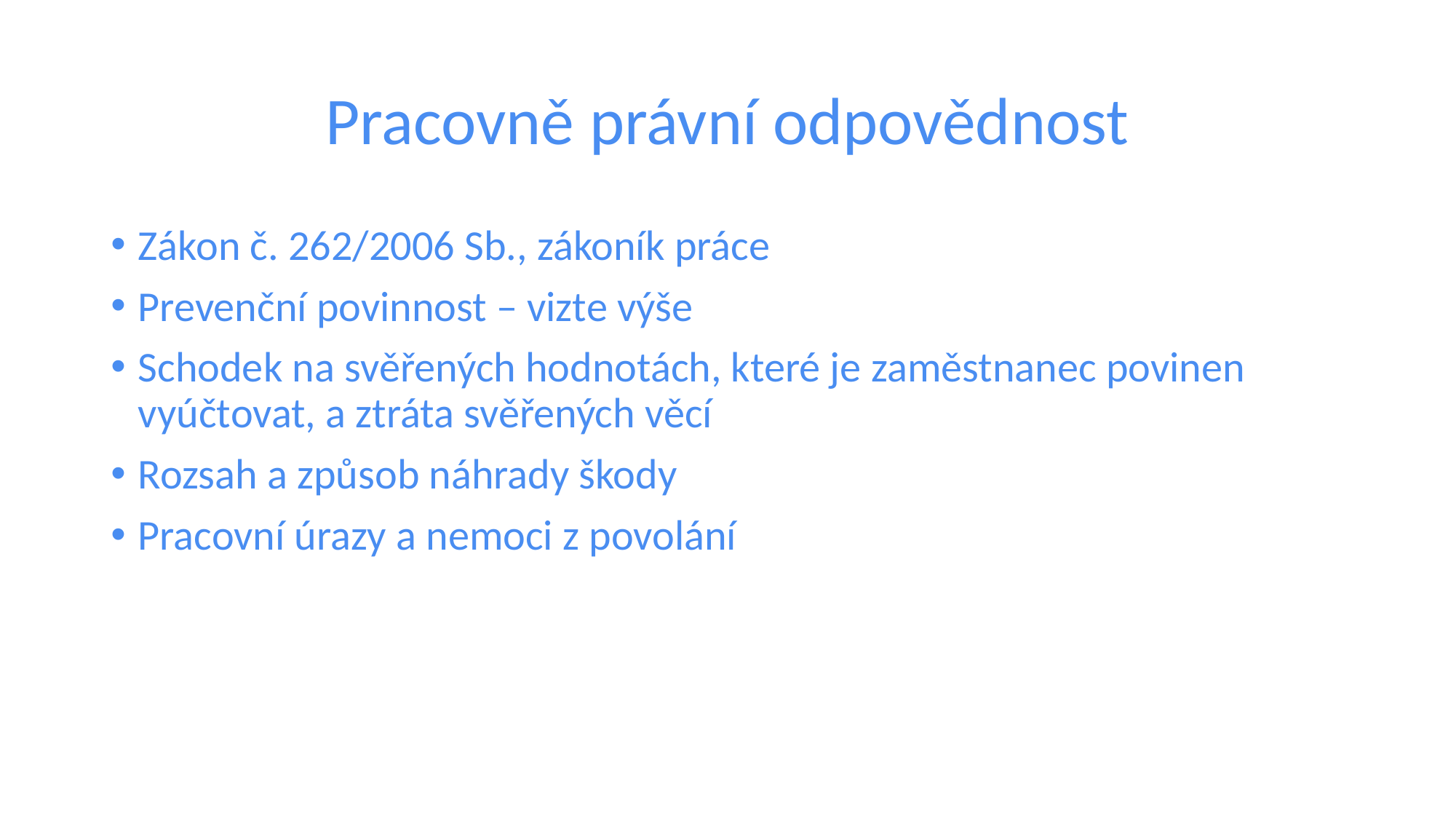

# Pracovně právní odpovědnost
Zákon č. 262/2006 Sb., zákoník práce
Prevenční povinnost – vizte výše
Schodek na svěřených hodnotách, které je zaměstnanec povinen vyúčtovat, a ztráta svěřených věcí
Rozsah a způsob náhrady škody
Pracovní úrazy a nemoci z povolání